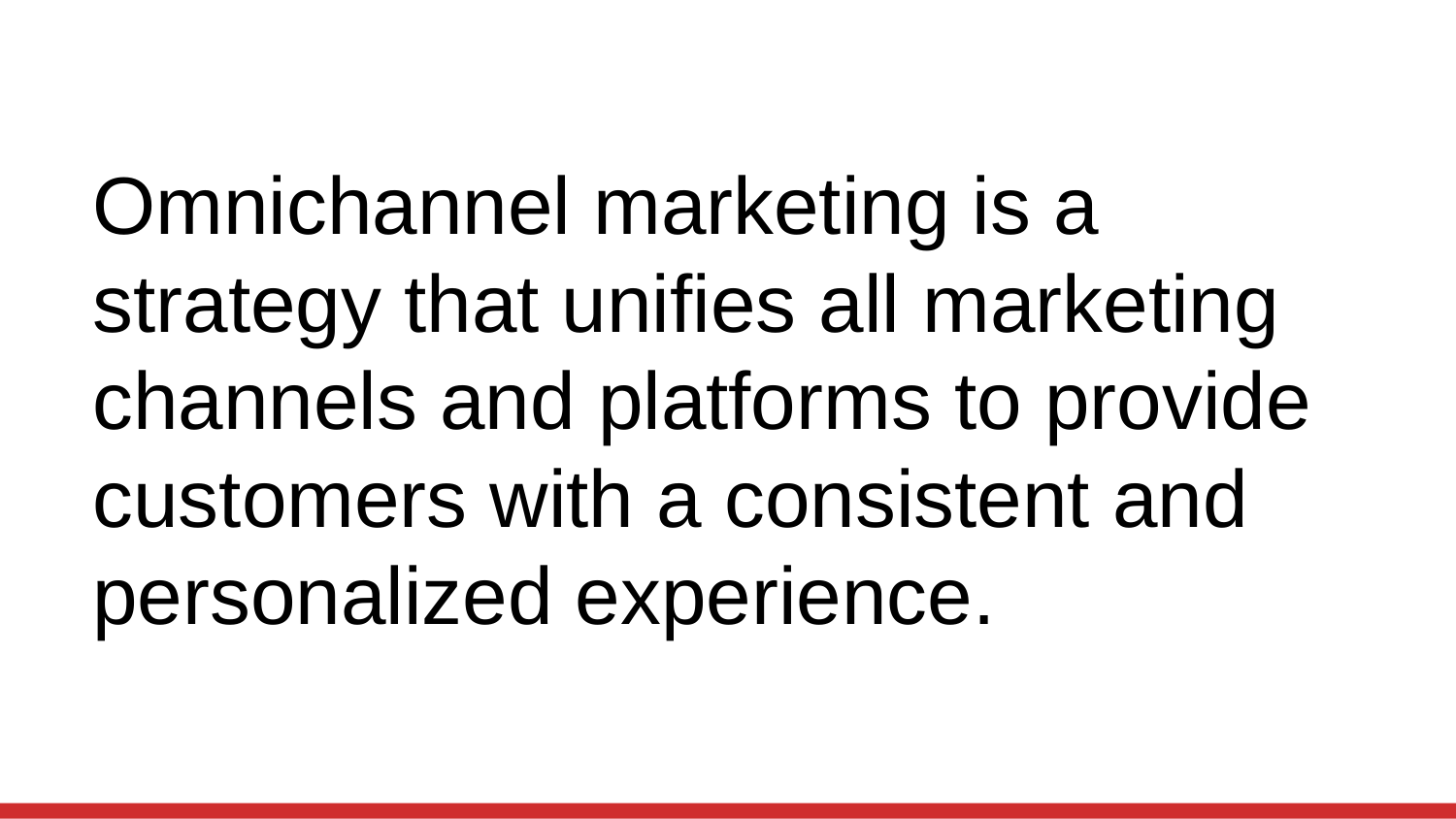

# Omnichannel marketing is a strategy that unifies all marketing channels and platforms to provide customers with a consistent and personalized experience.